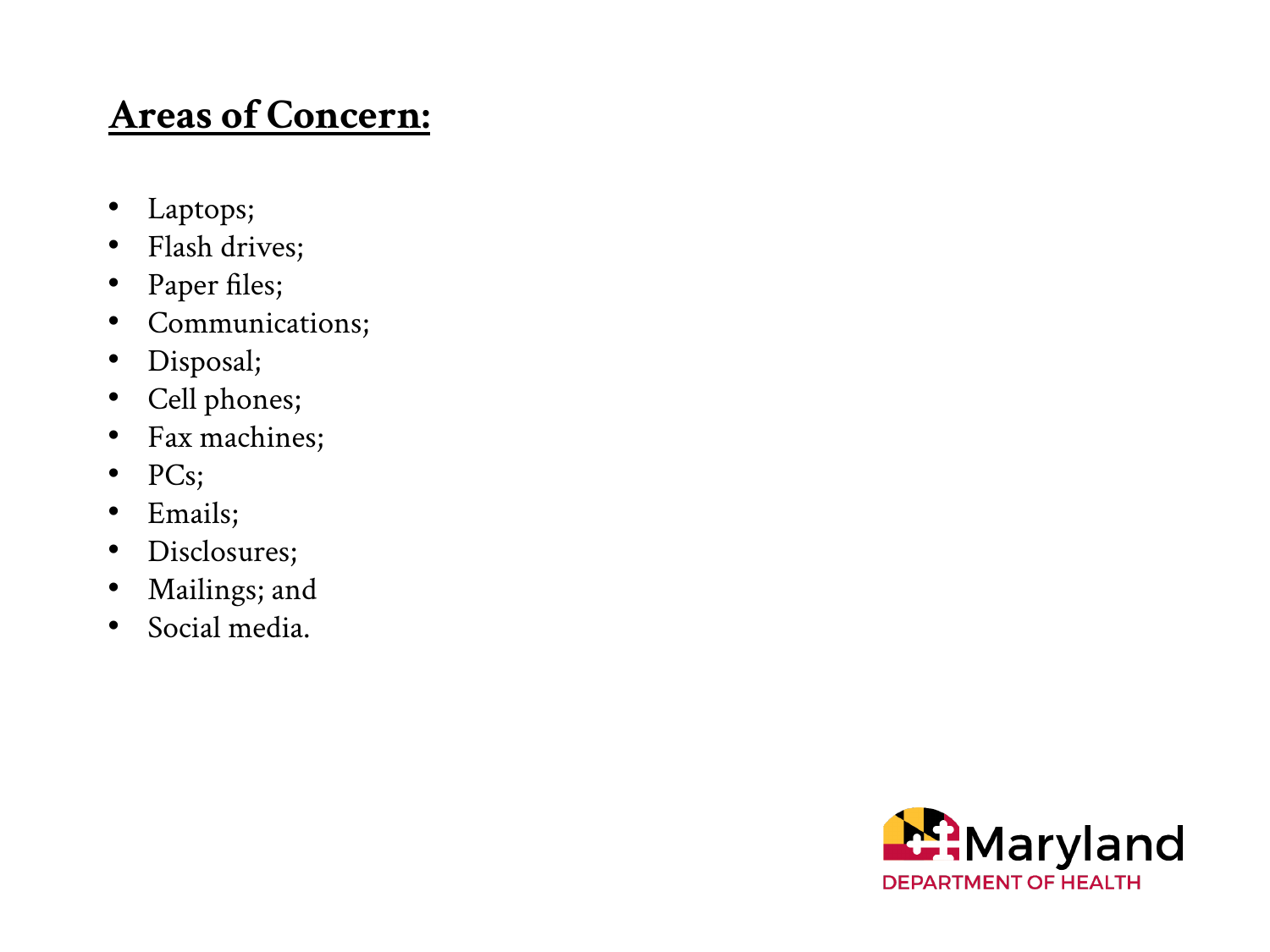

Areas of Concern:

Laptops;
Flash drives;
Paper files;
Communications;
Disposal;
Cell phones;
Fax machines;
PCs;
Emails;
Disclosures;
Mailings; and
Social media.